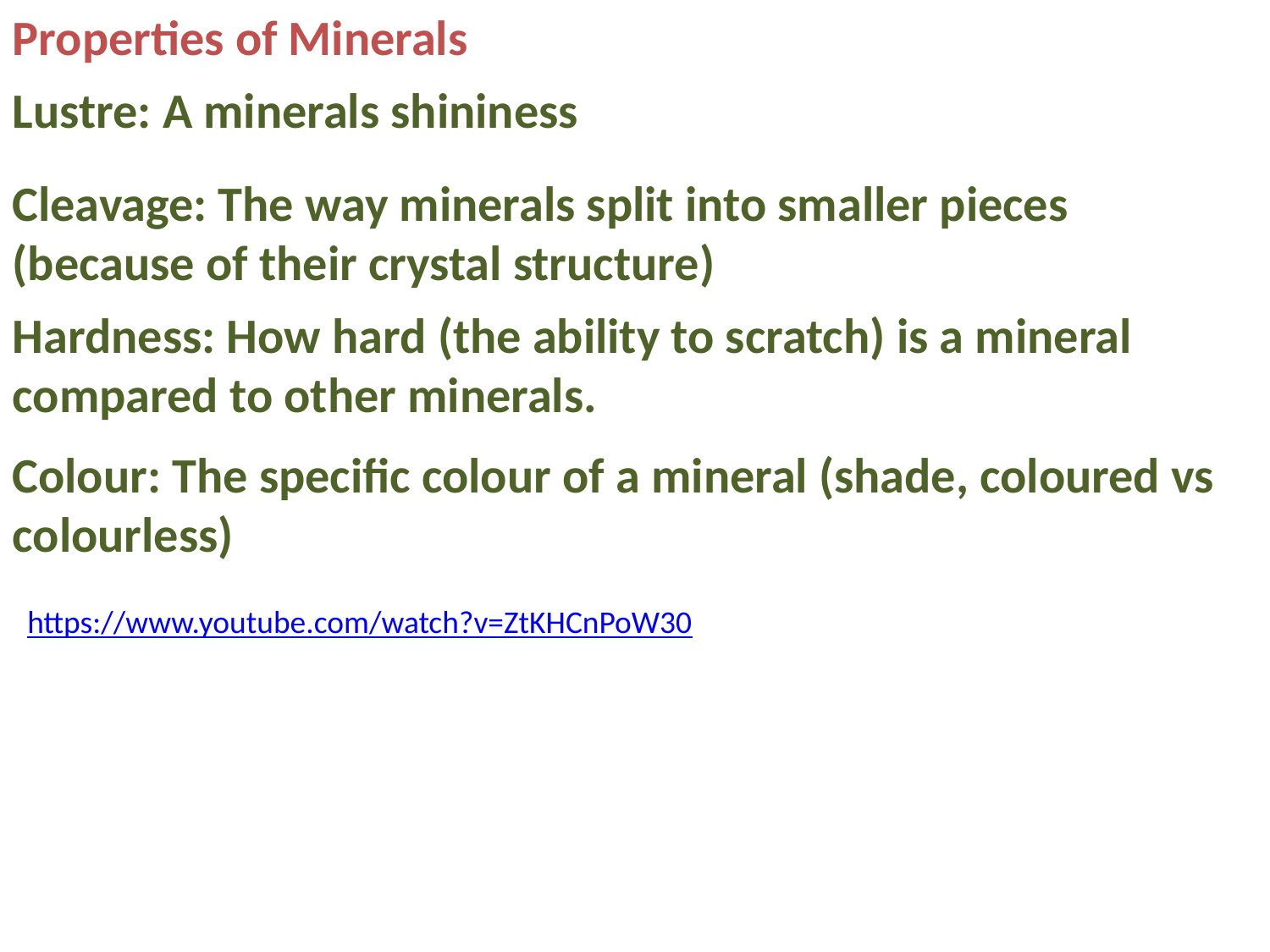

Properties of Minerals
Lustre: A minerals shininess
Cleavage: The way minerals split into smaller pieces (because of their crystal structure)
Hardness: How hard (the ability to scratch) is a mineral compared to other minerals.
Colour: The specific colour of a mineral (shade, coloured vs colourless)
https://www.youtube.com/watch?v=ZtKHCnPoW30